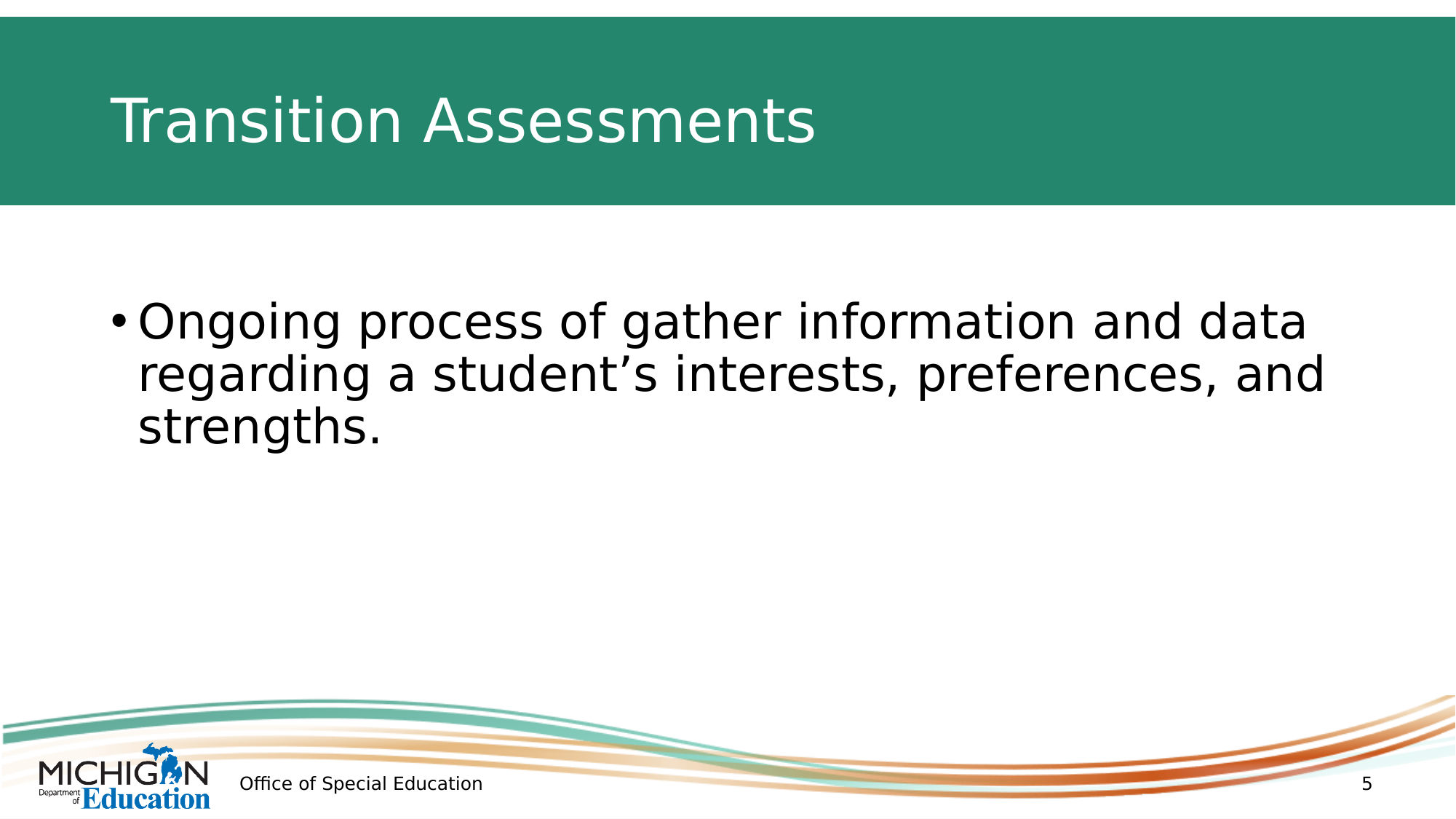

# Transition Assessments

Ongoing process of gather information and data regarding a student’s interests, preferences, and strengths.
Office of Special Education
5